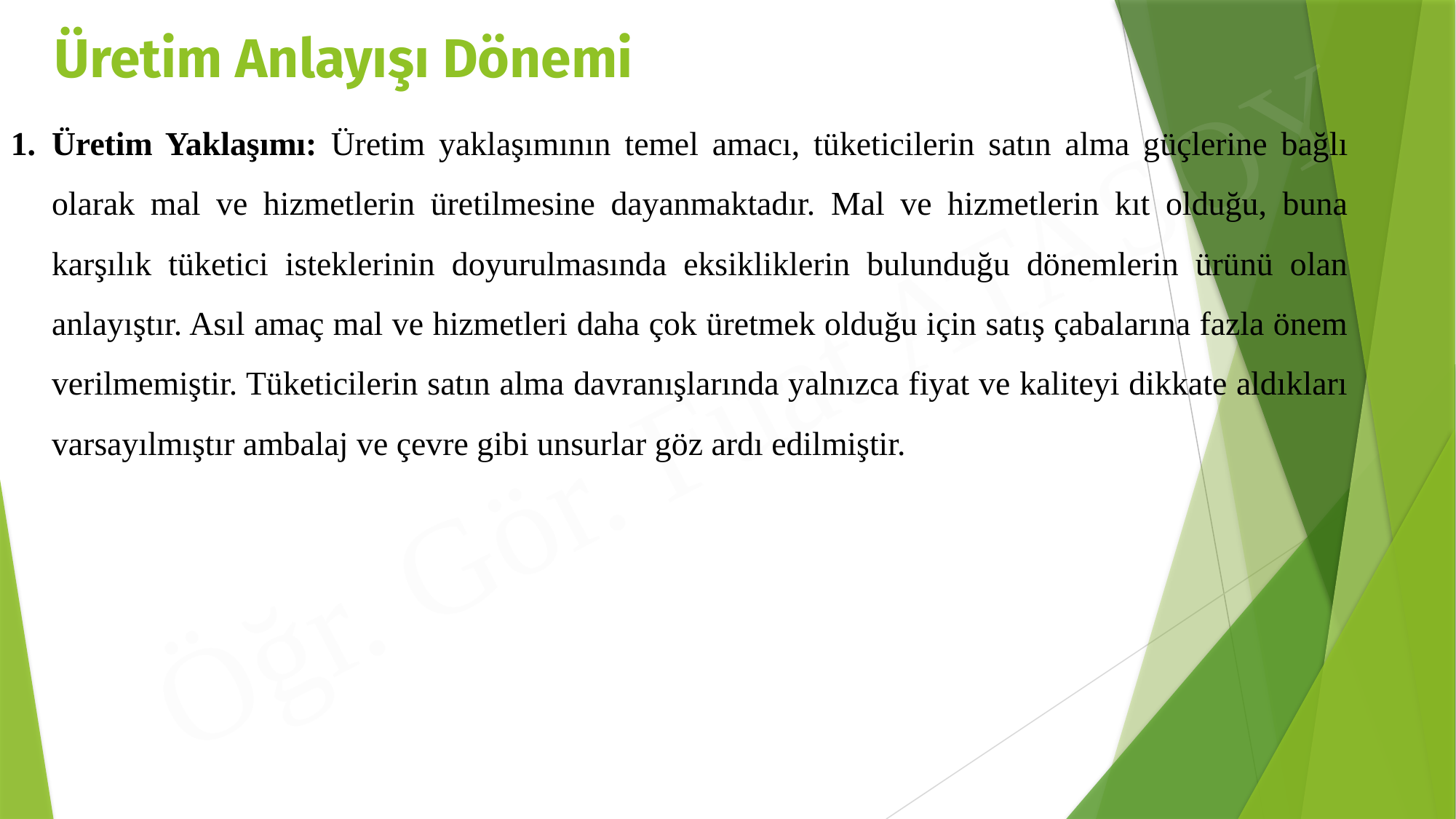

# Üretim Anlayışı Dönemi
Üretim Yaklaşımı: Üretim yaklaşımının temel amacı, tüketicilerin satın alma güçlerine bağlı olarak mal ve hizmetlerin üretilmesine dayanmaktadır. Mal ve hizmetlerin kıt olduğu, buna karşılık tüketici isteklerinin doyurulmasında eksikliklerin bulunduğu dönemlerin ürünü olan anlayıştır. Asıl amaç mal ve hizmetleri daha çok üretmek olduğu için satış çabalarına fazla önem verilmemiştir. Tüketicilerin satın alma davranışlarında yalnızca fiyat ve kaliteyi dikkate aldıkları varsayılmıştır ambalaj ve çevre gibi unsurlar göz ardı edilmiştir.